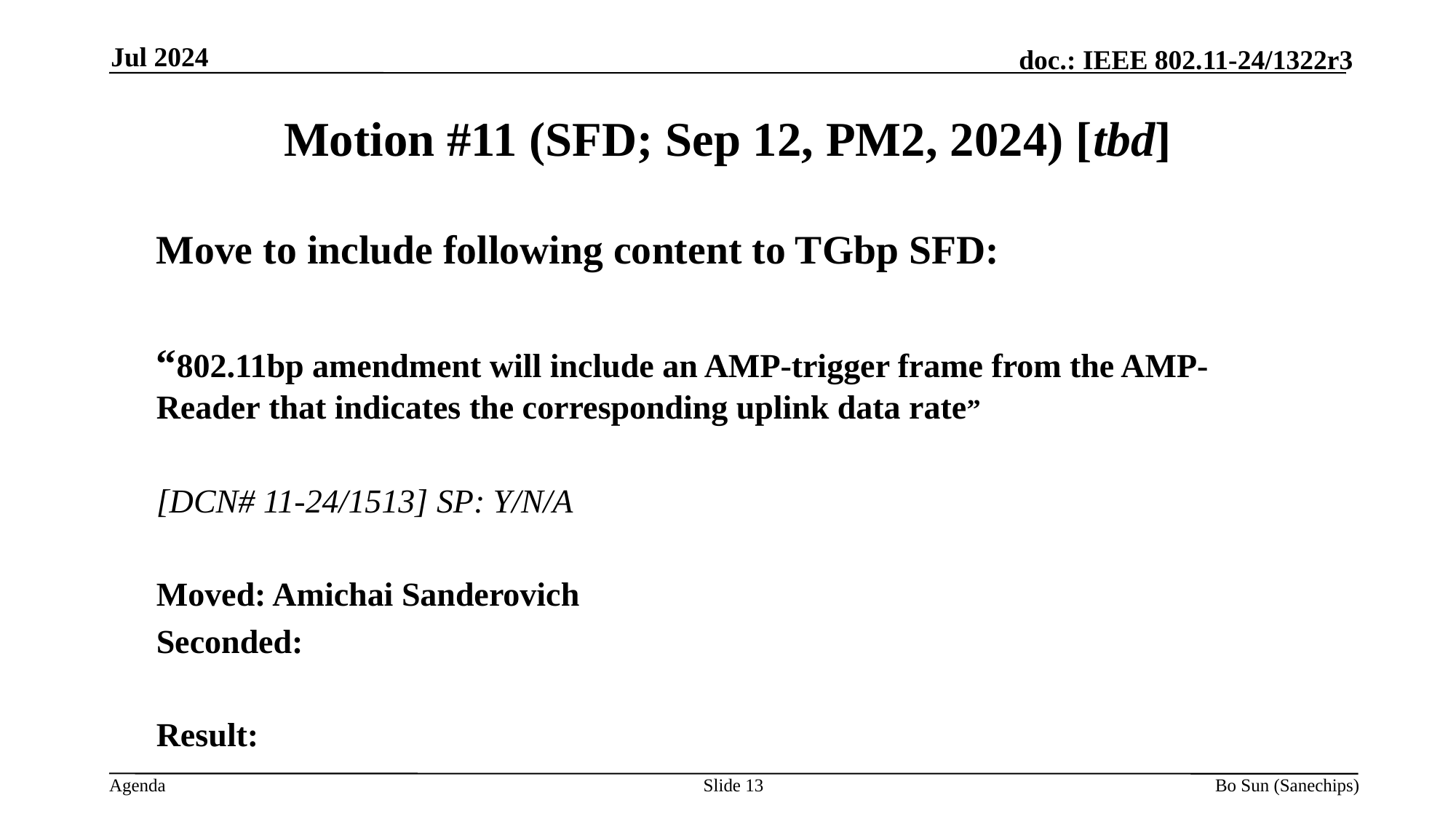

Jul 2024
Motion #11 (SFD; Sep 12, PM2, 2024) [tbd]
Move to include following content to TGbp SFD:

“802.11bp amendment will include an AMP-trigger frame from the AMP-Reader that indicates the corresponding uplink data rate”

[DCN# 11-24/1513] SP: Y/N/A

Moved: Amichai Sanderovich
Seconded:

Result:
Slide 13
Bo Sun (Sanechips)